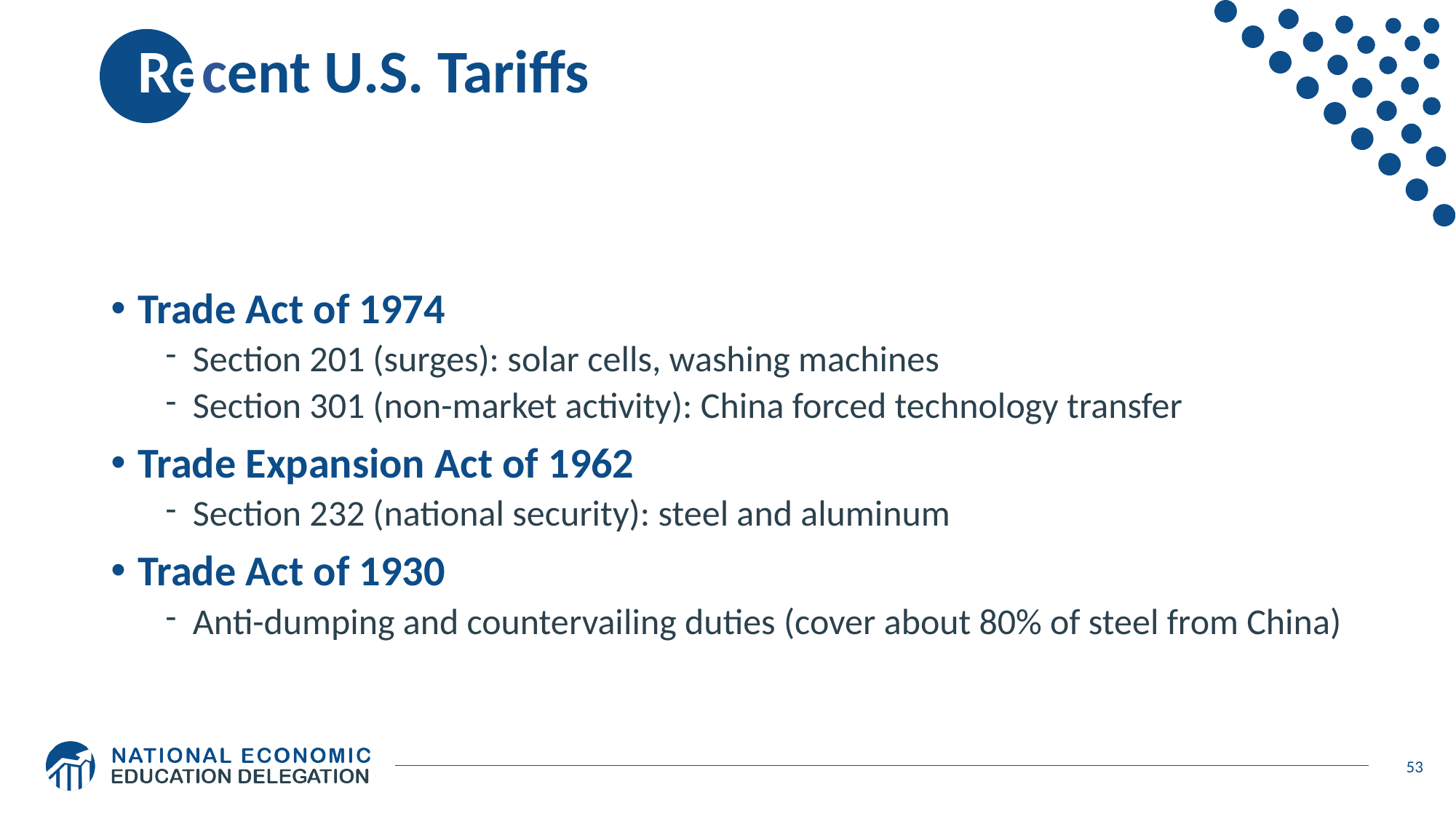

# Recent U.S. Tariffs
Trade Act of 1974
Section 201 (surges): solar cells, washing machines
Section 301 (non-market activity): China forced technology transfer
Trade Expansion Act of 1962
Section 232 (national security): steel and aluminum
Trade Act of 1930
Anti-dumping and countervailing duties (cover about 80% of steel from China)
53